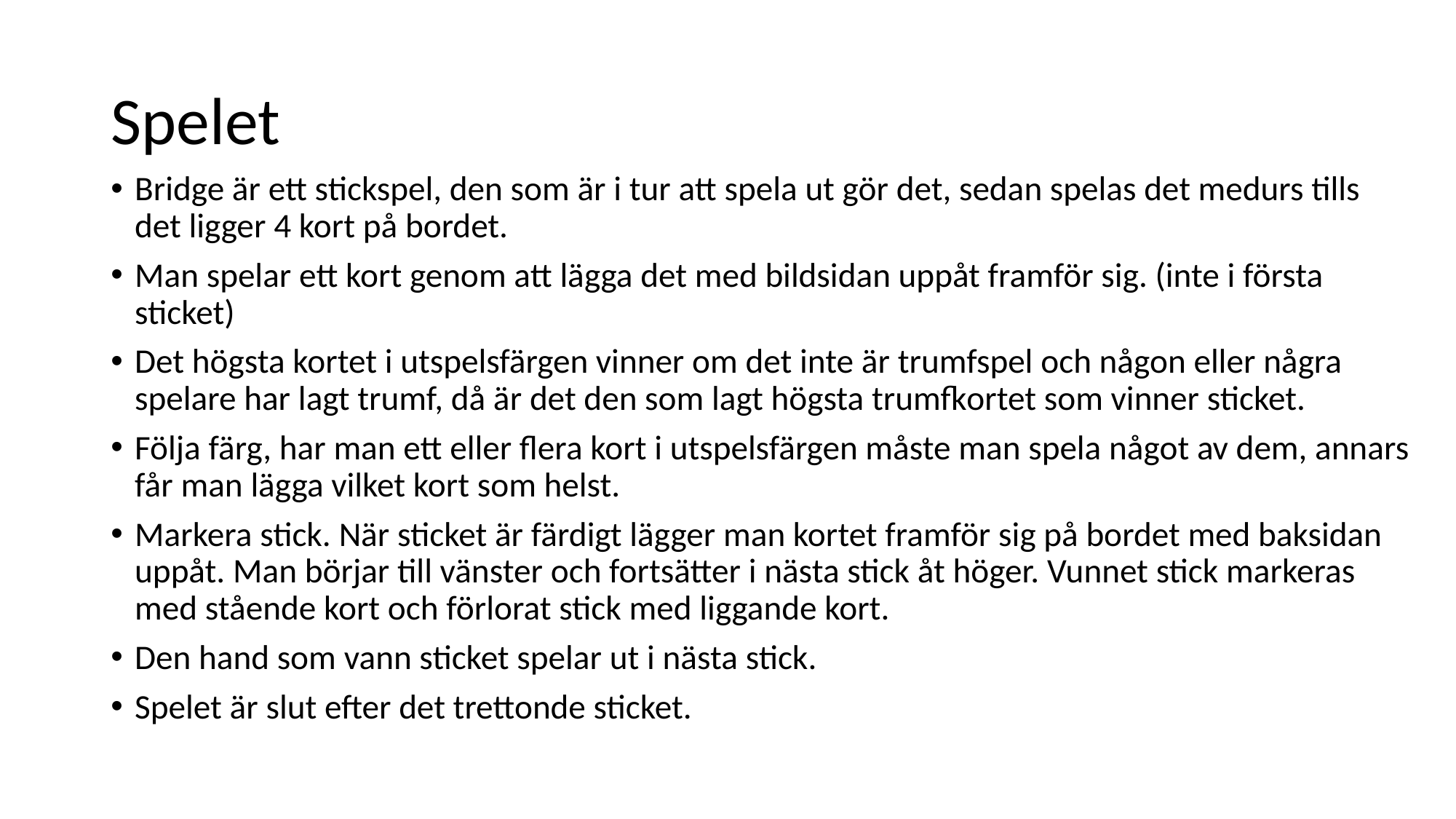

# Spelet
Bridge är ett stickspel, den som är i tur att spela ut gör det, sedan spelas det medurs tills det ligger 4 kort på bordet.
Man spelar ett kort genom att lägga det med bildsidan uppåt framför sig. (inte i första sticket)
Det högsta kortet i utspelsfärgen vinner om det inte är trumfspel och någon eller några spelare har lagt trumf, då är det den som lagt högsta trumfkortet som vinner sticket.
Följa färg, har man ett eller flera kort i utspelsfärgen måste man spela något av dem, annars får man lägga vilket kort som helst.
Markera stick. När sticket är färdigt lägger man kortet framför sig på bordet med baksidan uppåt. Man börjar till vänster och fortsätter i nästa stick åt höger. Vunnet stick markeras med stående kort och förlorat stick med liggande kort.
Den hand som vann sticket spelar ut i nästa stick.
Spelet är slut efter det trettonde sticket.